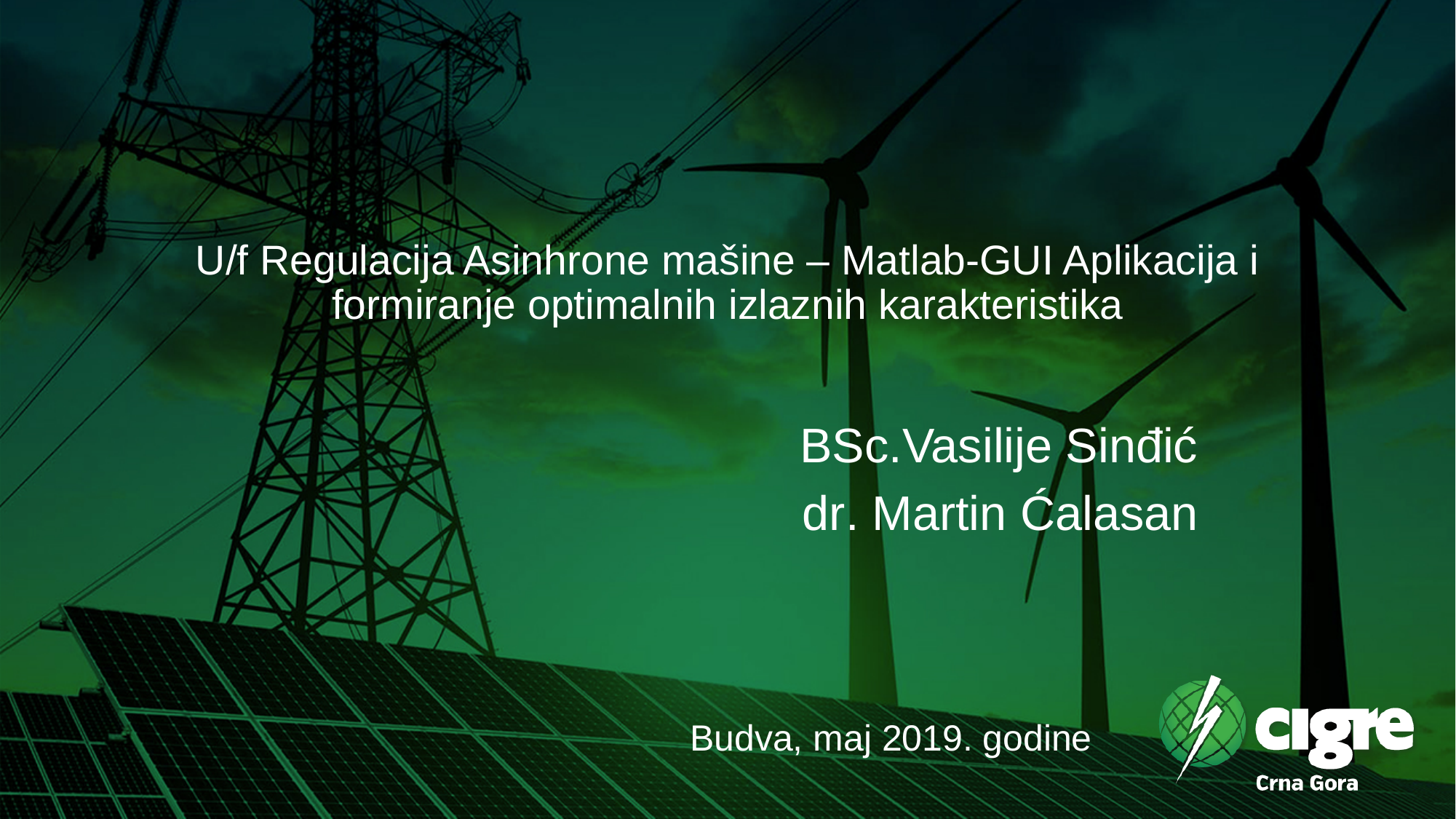

# U/f Regulacija Asinhrone mašine – Matlab-GUI Aplikacija i formiranje optimalnih izlaznih karakteristika

			                BSc.Vasilije Sinđić
					dr. Martin Ćalasan

			Budva, maj 2019. godine